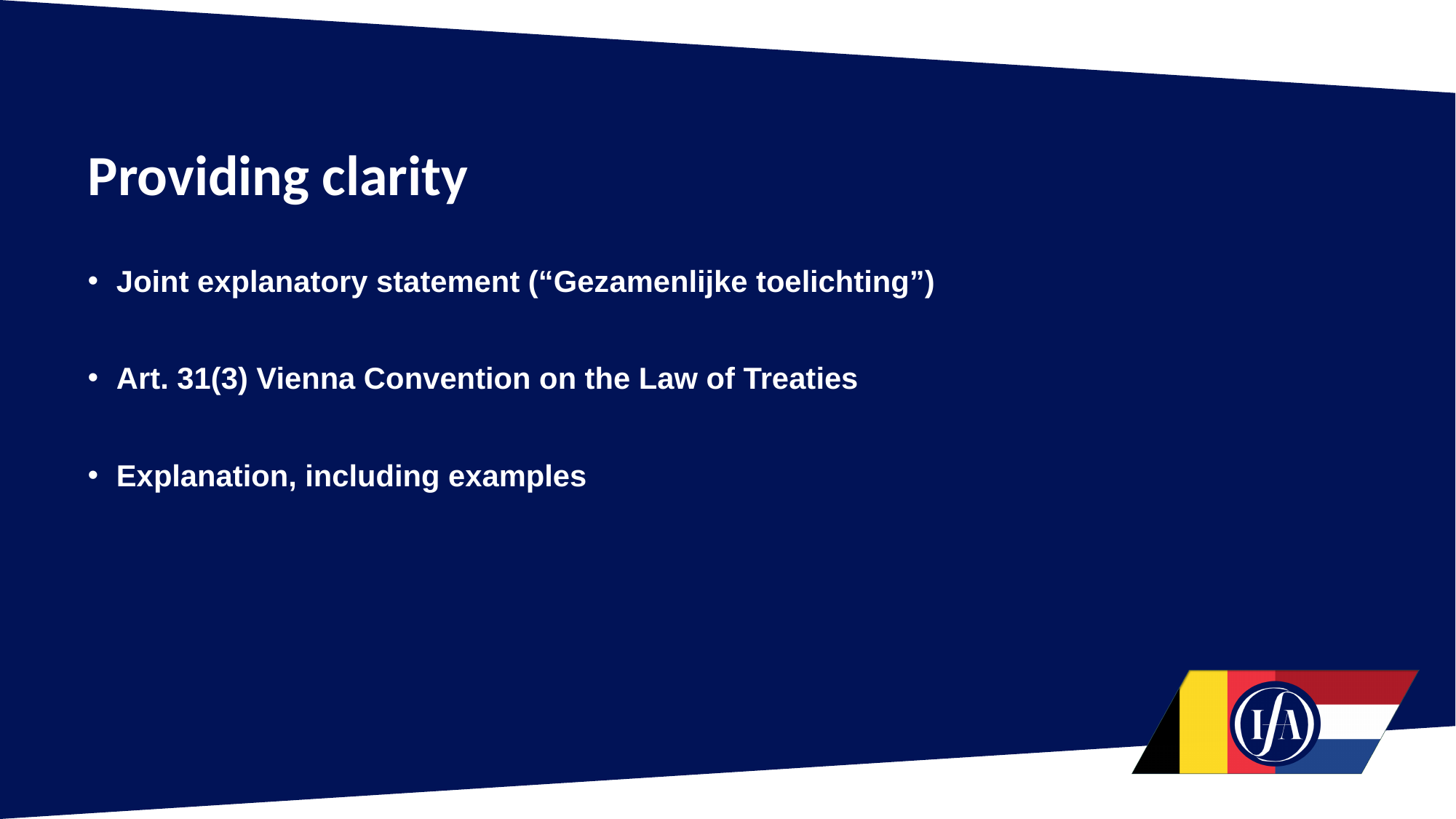

# Providing clarity

Joint explanatory statement (“Gezamenlijke toelichting”)

Art. 31(3) Vienna Convention on the Law of Treaties

Explanation, including examples